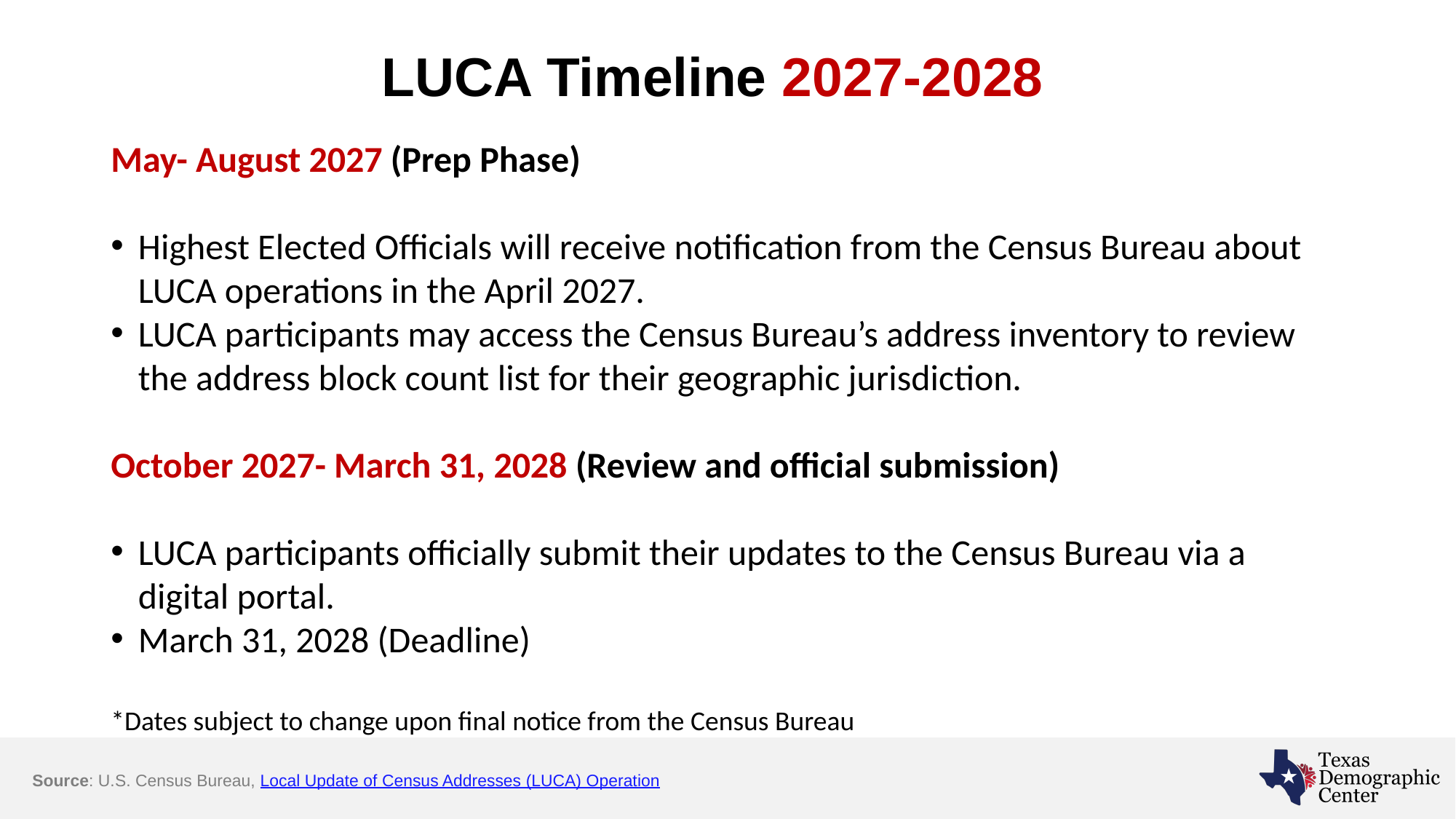

# LUCA Timeline 2027-2028
May- August 2027 (Prep Phase)

Highest Elected Officials will receive notification from the Census Bureau about LUCA operations in the April 2027.
LUCA participants may access the Census Bureau’s address inventory to review the address block count list for their geographic jurisdiction.

October 2027- March 31, 2028 (Review and official submission)

LUCA participants officially submit their updates to the Census Bureau via a digital portal.
March 31, 2028 (Deadline)

*Dates subject to change upon final notice from the Census Bureau

Source: U.S. Census Bureau, Local Update of Census Addresses (LUCA) Operation